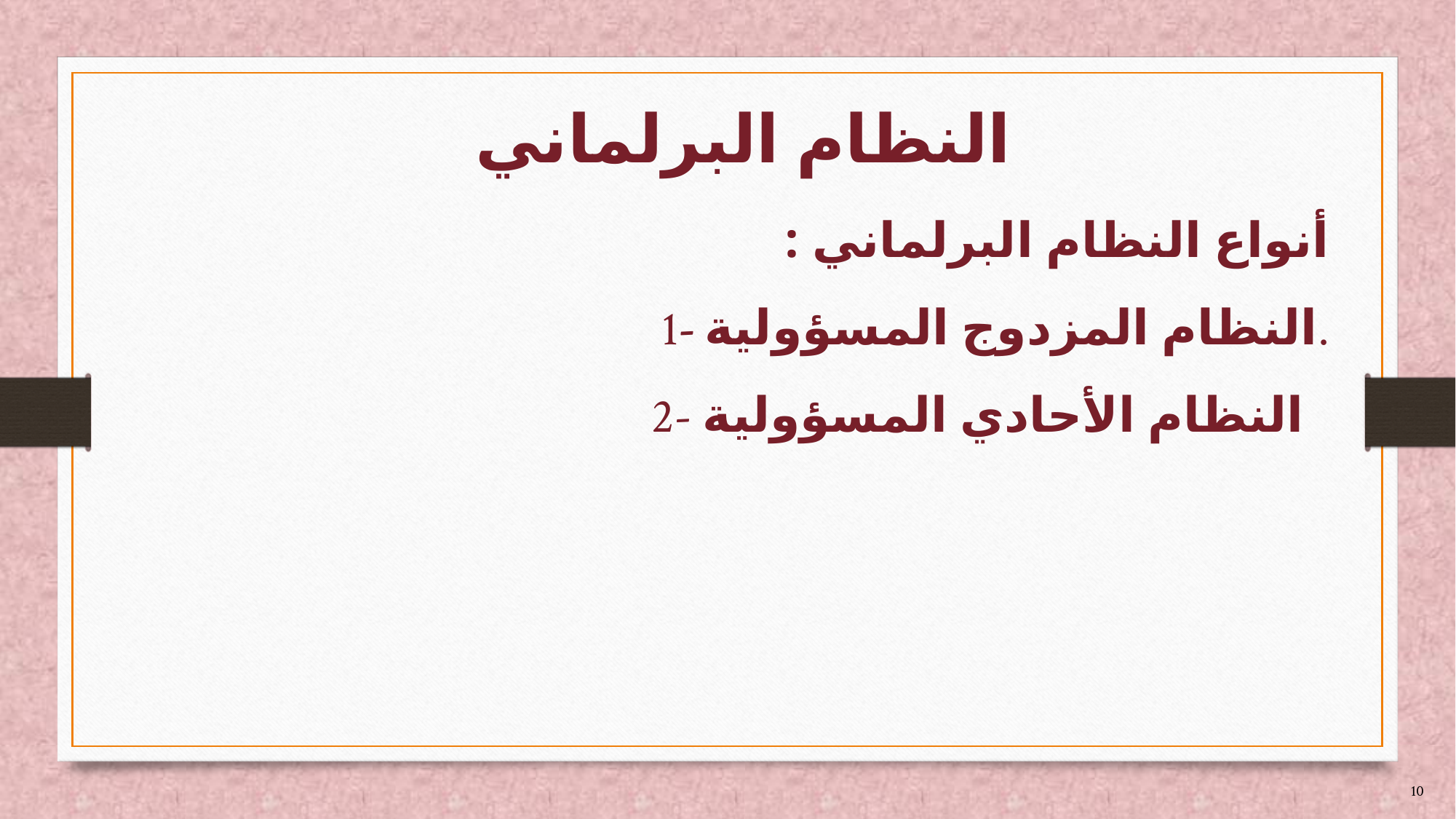

# النظام البرلماني
أنواع النظام البرلماني :
1- النظام المزدوج المسؤولية.
2- النظام الأحادي المسؤولية

10